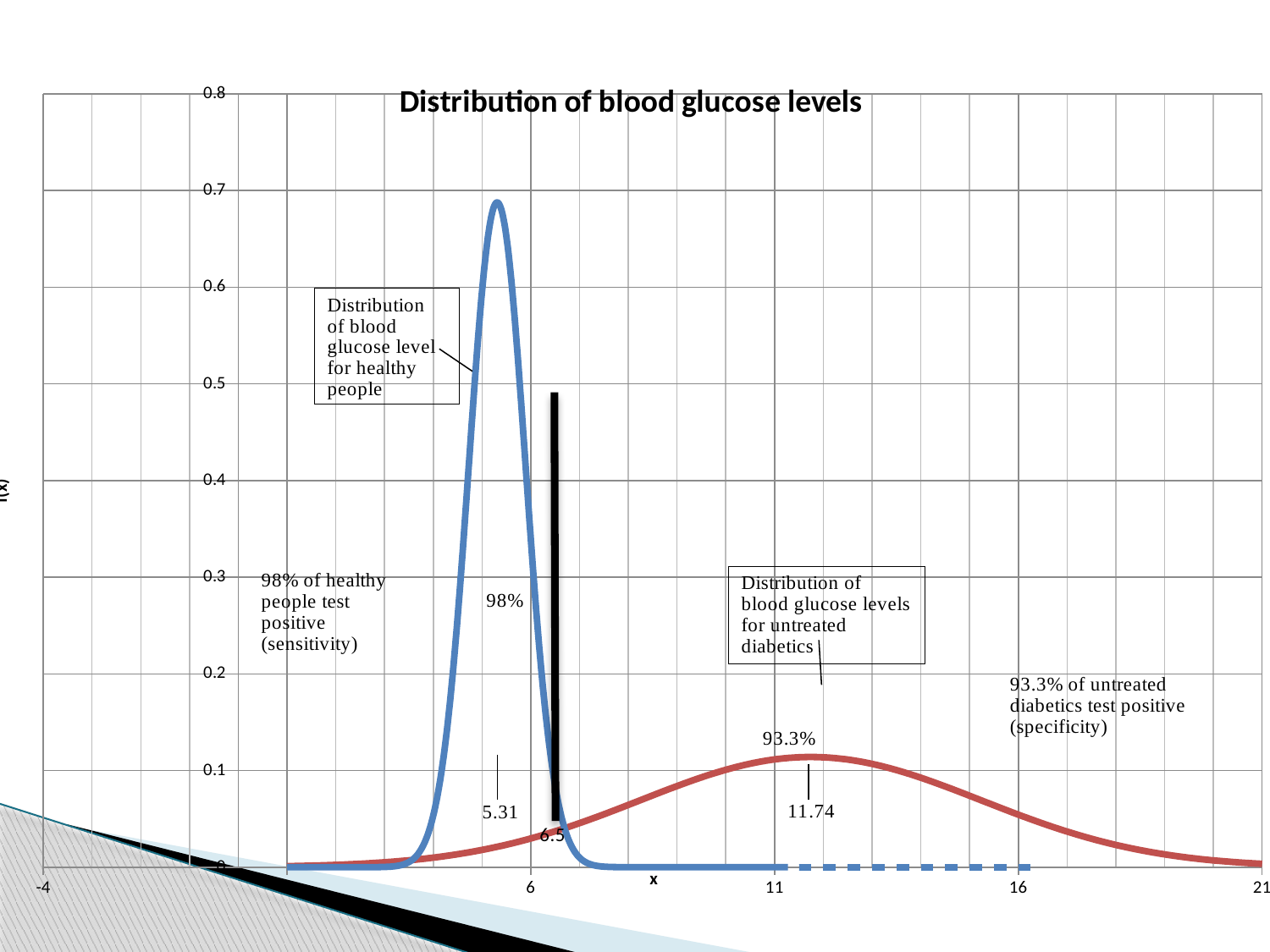

### Chart: Distribution of blood glucose levels

| Category |  |  |
|---|---|---|